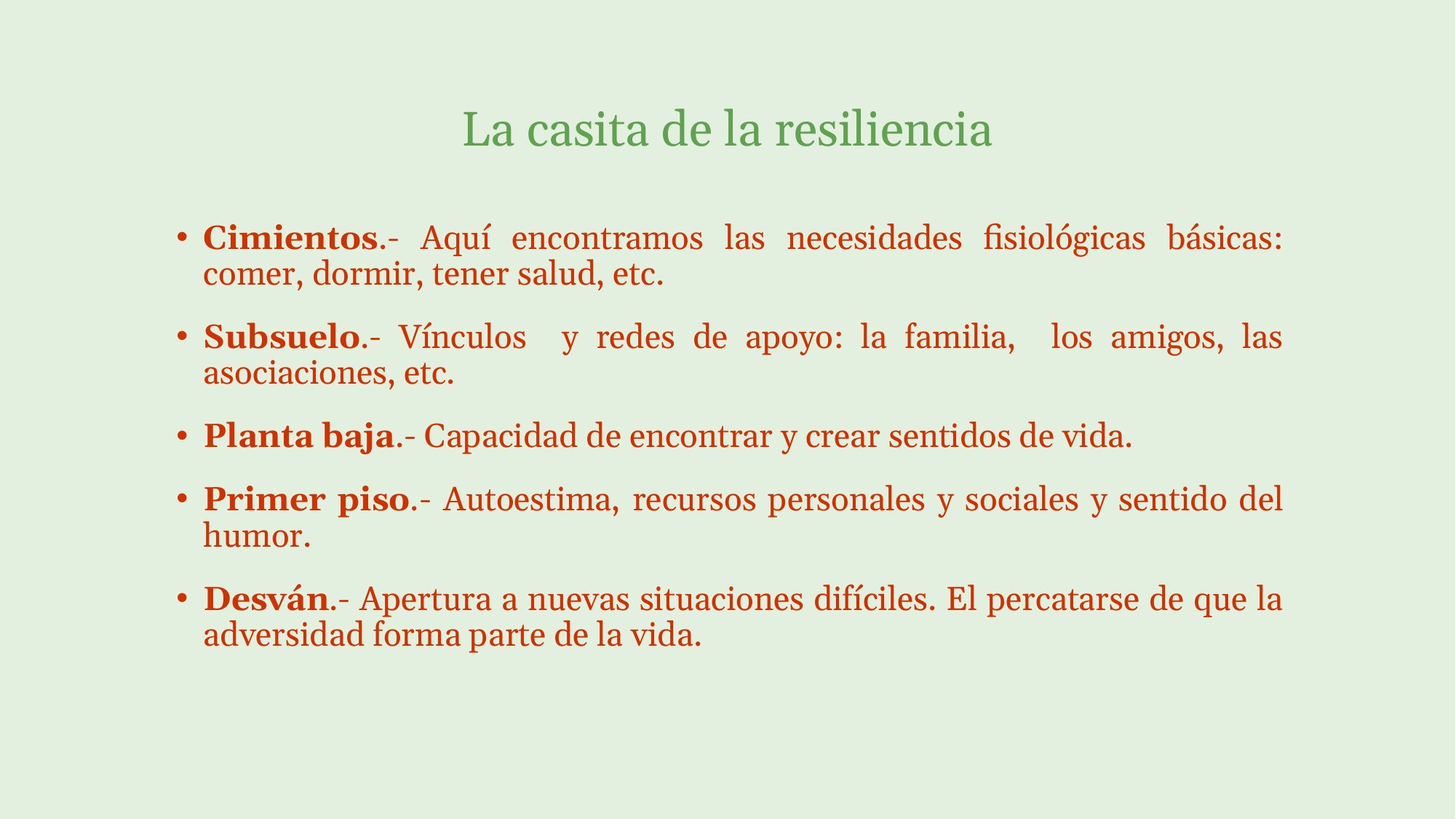

# La casita de la resiliencia
Cimientos.- Aquí encontramos las necesidades fisiológicas básicas: comer, dormir, tener salud, etc.
Subsuelo.- Vínculos  y redes de apoyo: la familia,  los amigos, las asociaciones, etc.
Planta baja.- Capacidad de encontrar y crear sentidos de vida.
Primer piso.- Autoestima, recursos personales y sociales y sentido del humor.
Desván.- Apertura a nuevas situaciones difíciles. El percatarse de que la adversidad forma parte de la vida.